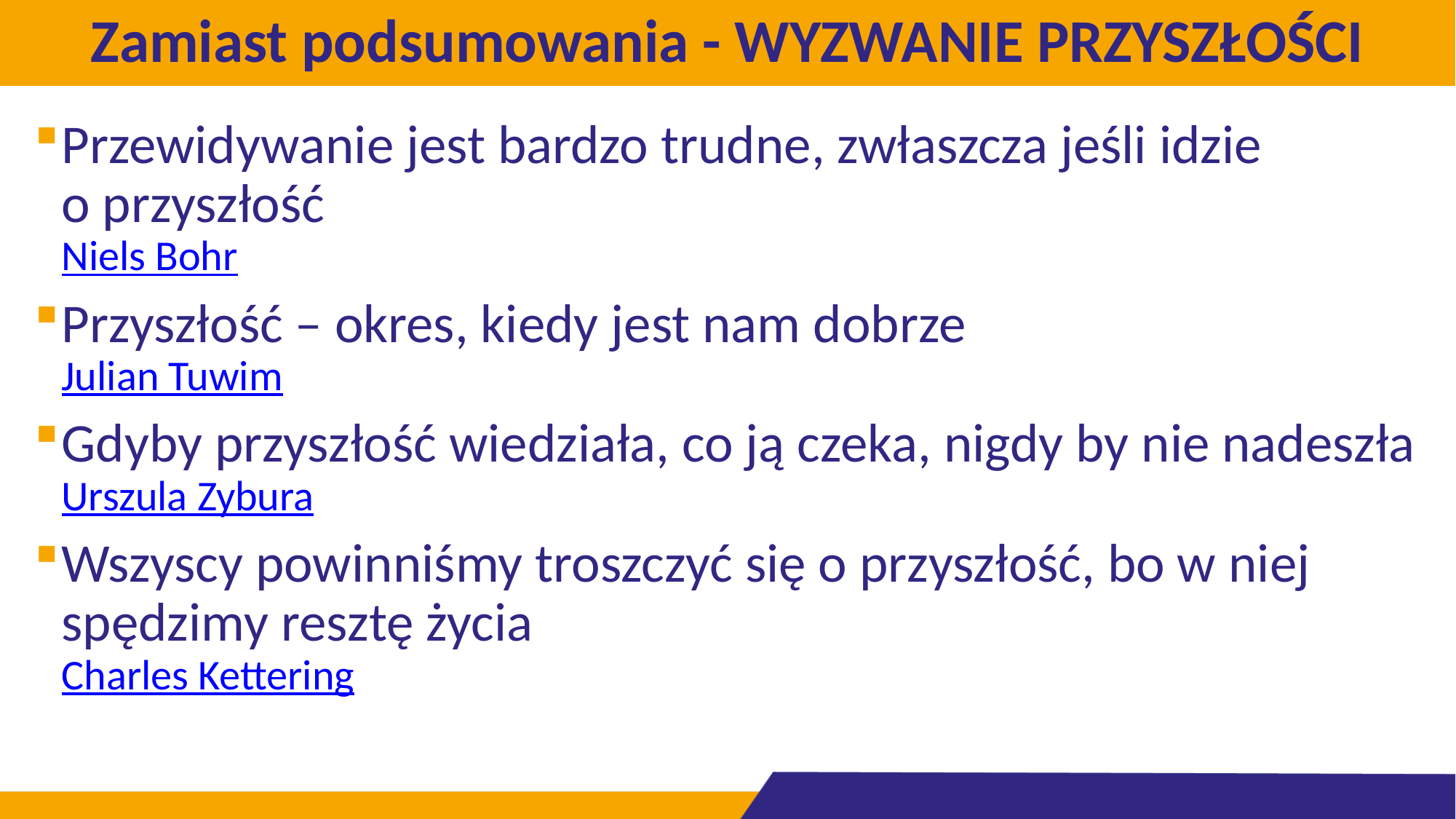

# Zamiast podsumowania - WYZWANIE PRZYSZŁOŚCI
Przewidywanie jest bardzo trudne, zwłaszcza jeśli idzie
o przyszłość
Niels Bohr
Przyszłość – okres, kiedy jest nam dobrze
Julian Tuwim
Gdyby przyszłość wiedziała, co ją czeka, nigdy by nie nadeszła Urszula Zybura
Wszyscy powinniśmy troszczyć się o przyszłość, bo w niej spędzimy resztę życia
Charles Kettering